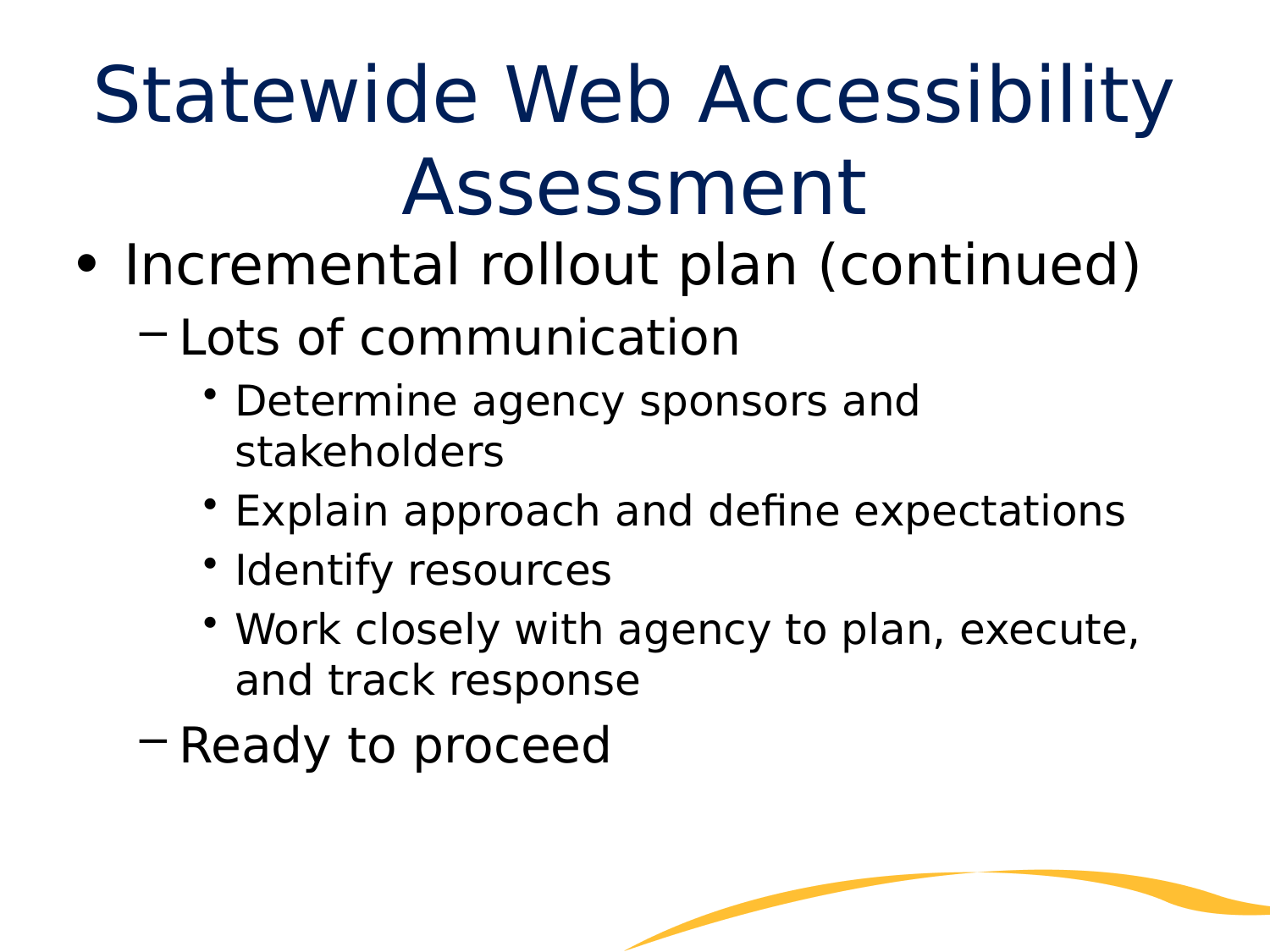

# Statewide Web Accessibility Assessment
Incremental rollout plan (continued)
Lots of communication
Determine agency sponsors and stakeholders
Explain approach and define expectations
Identify resources
Work closely with agency to plan, execute, and track response
Ready to proceed